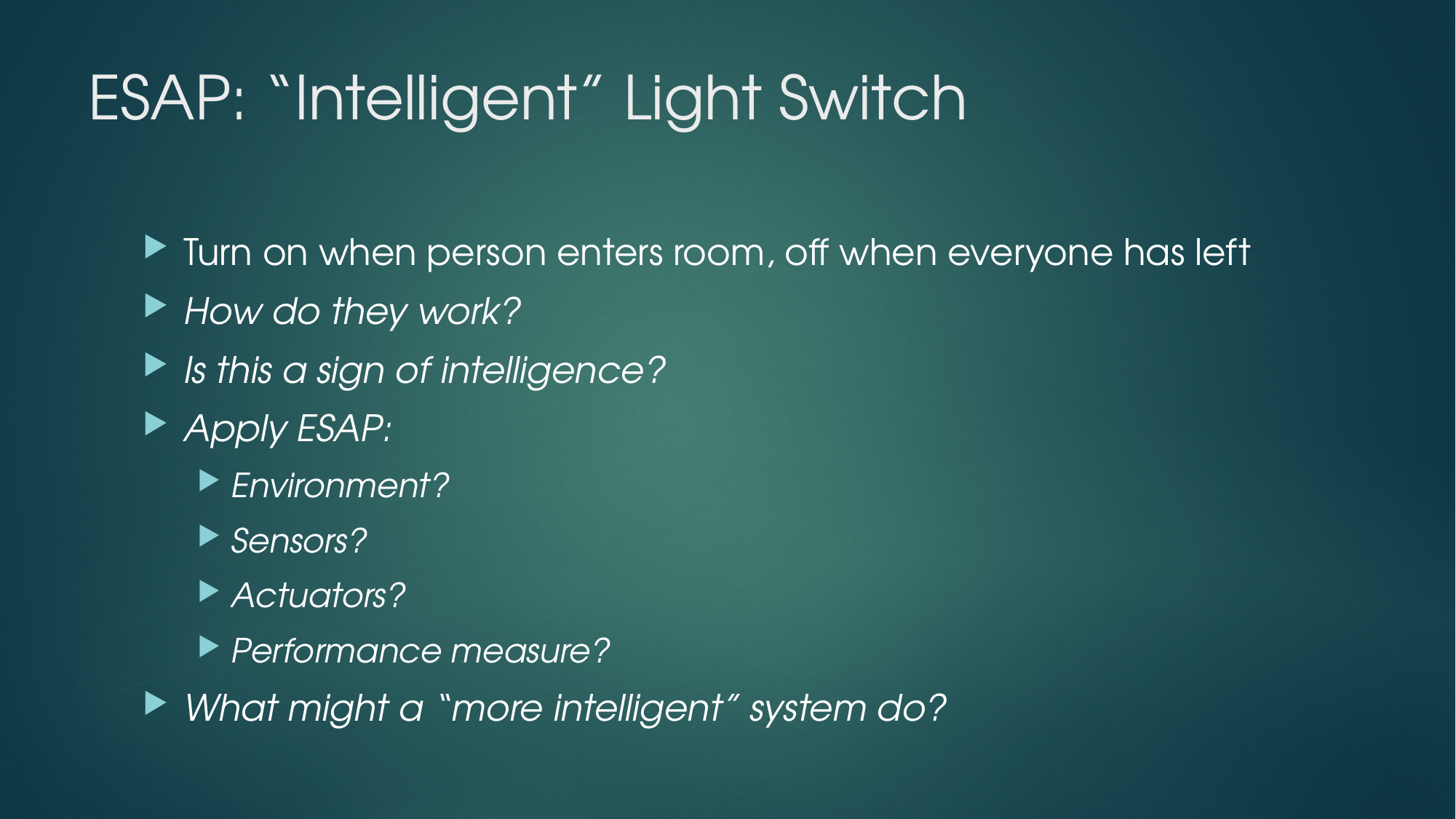

# ESAP: “Intelligent” Light Switch
Turn on when person enters room, off when everyone has left
How do they work?
Is this a sign of intelligence?
Apply ESAP:
Environment?
Sensors?
Actuators?
Performance measure?
What might a “more intelligent” system do?